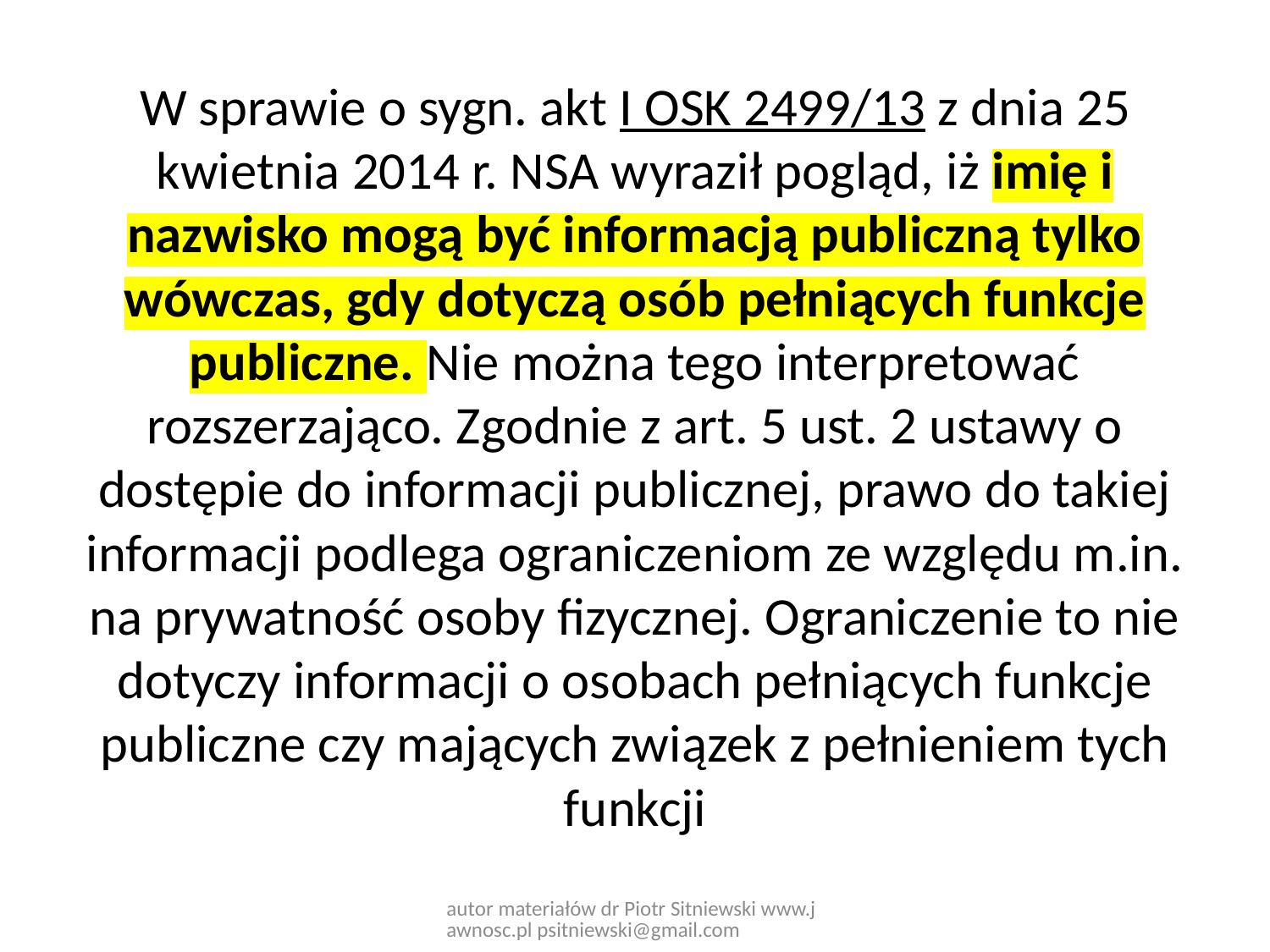

W sprawie o sygn. akt I OSK 2499/13 z dnia 25 kwietnia 2014 r. NSA wyraził pogląd, iż imię i nazwisko mogą być informacją publiczną tylko wówczas, gdy dotyczą osób pełniących funkcje publiczne. Nie można tego interpretować rozszerzająco. Zgodnie z art. 5 ust. 2 ustawy o dostępie do informacji publicznej, prawo do takiej informacji podlega ograniczeniom ze względu m.in. na prywatność osoby fizycznej. Ograniczenie to nie dotyczy informacji o osobach pełniących funkcje publiczne czy mających związek z pełnieniem tych funkcji
autor materiałów dr Piotr Sitniewski www.jawnosc.pl psitniewski@gmail.com